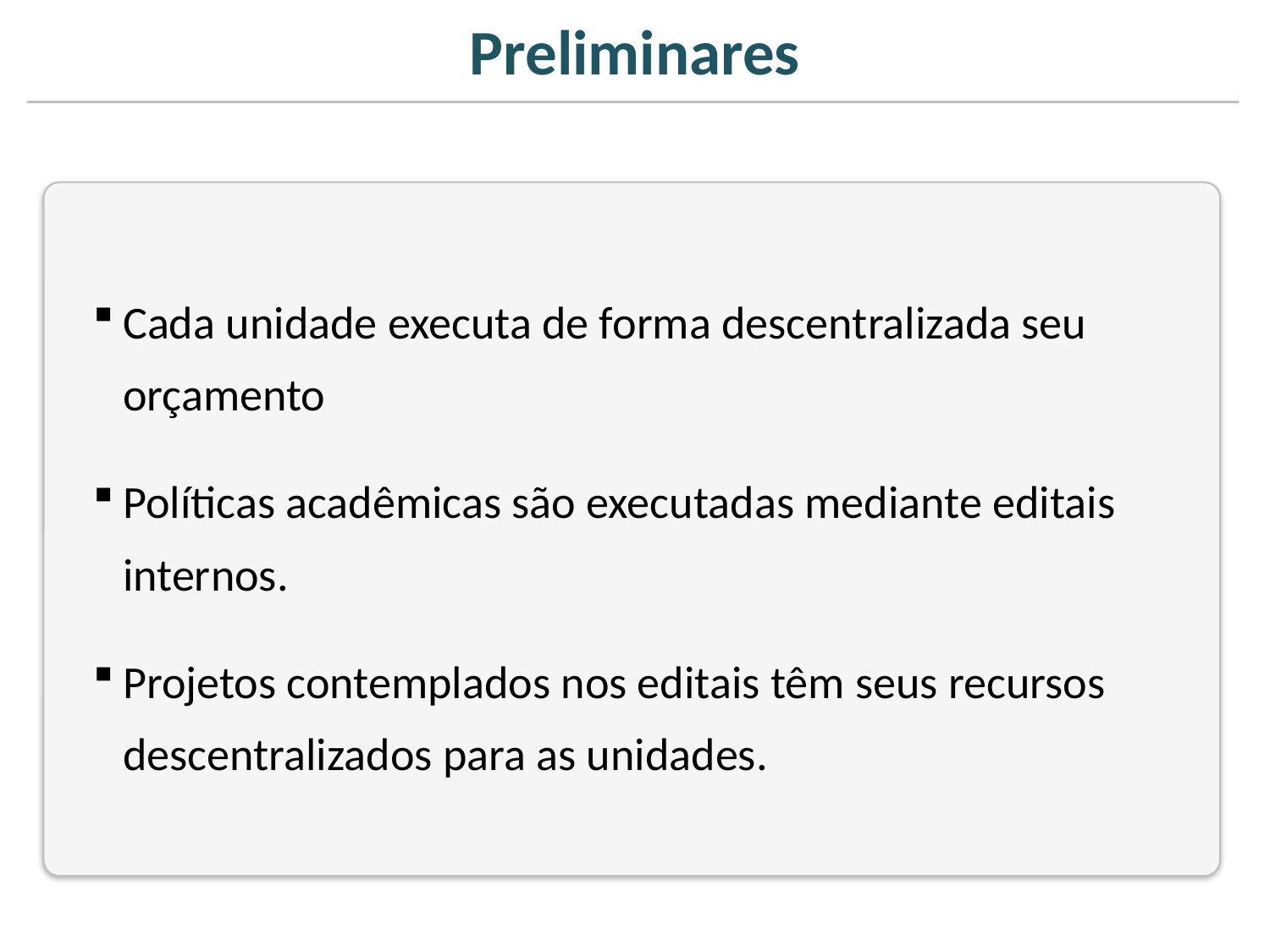

Preliminares

Cada unidade executa de forma descentralizada seu orçamento
Políticas acadêmicas são executadas mediante editais internos.
Projetos contemplados nos editais têm seus recursos descentralizados para as unidades.